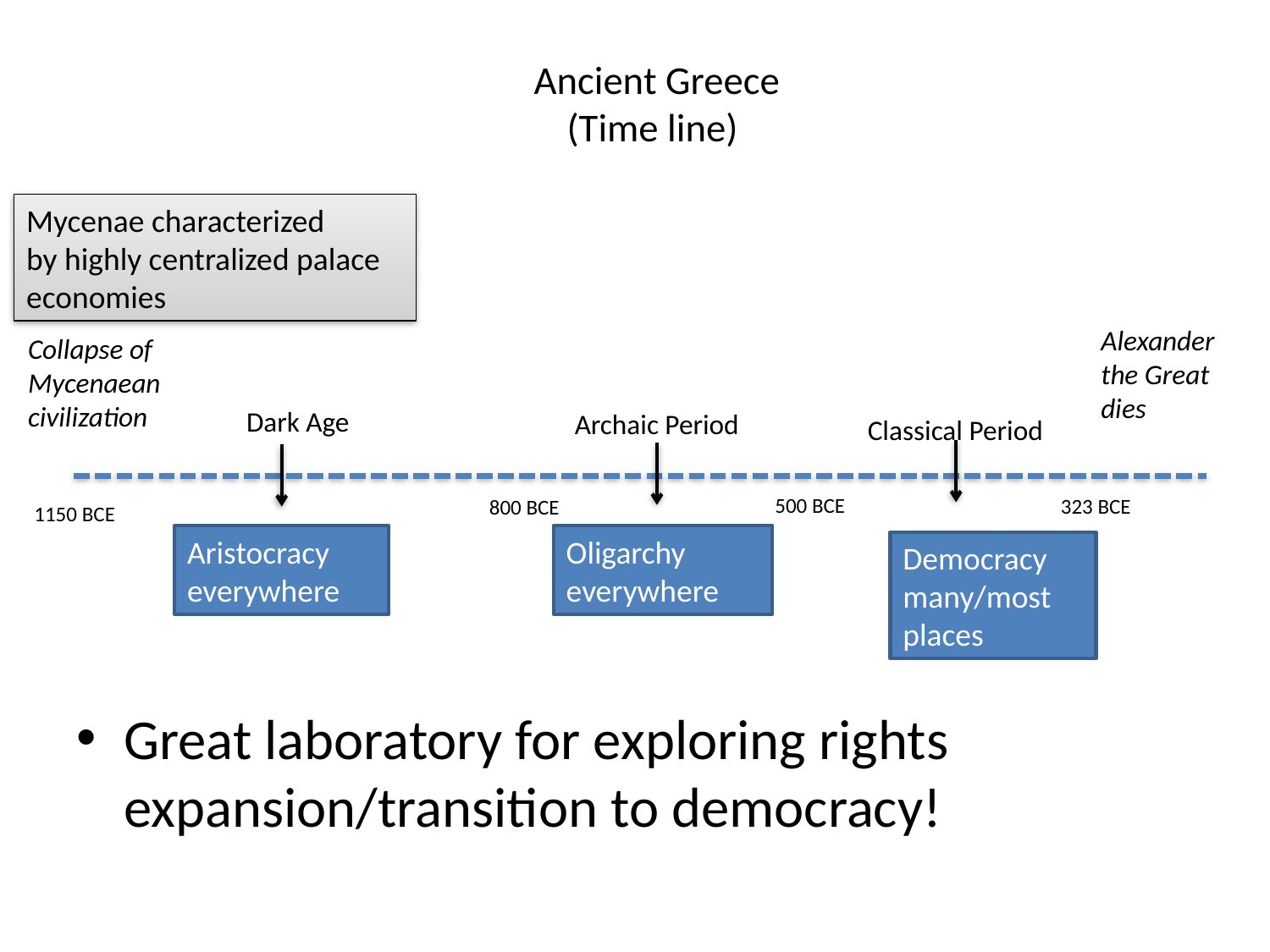

# Ancient Greece (Time line)
Mycenae characterized
by highly centralized palace economies

Great laboratory for exploring rights expansion/transition to democracy!
Alexander
the Great
dies
Collapse of
Mycenaean
civilization
Dark Age
Archaic Period
Classical Period
500 BCE
323 BCE
800 BCE
1150 BCE
Aristocracy
everywhere
Oligarchy
everywhere
Democracy
many/most places